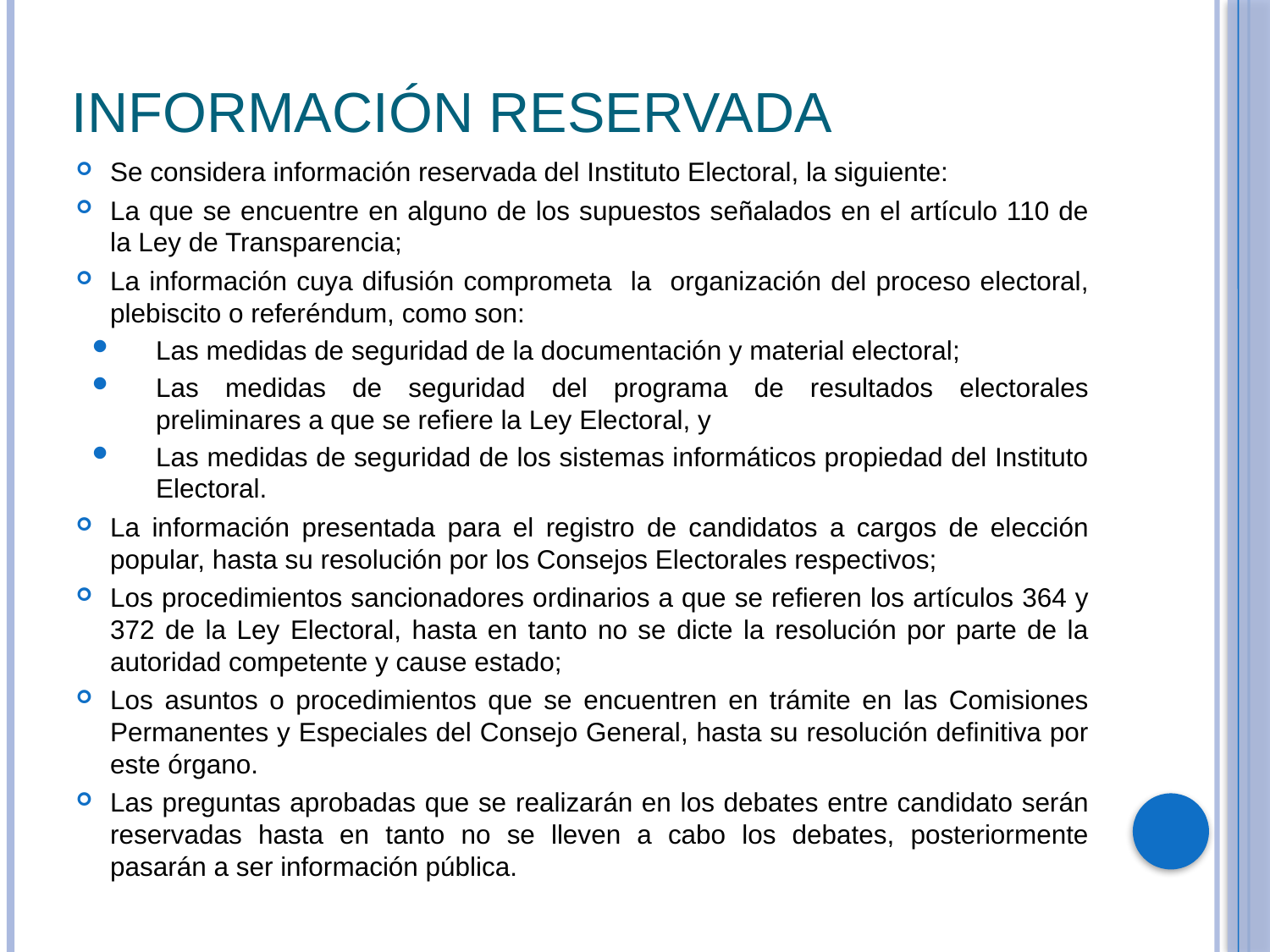

# Información reservada
Se considera información reservada del Instituto Electoral, la siguiente:
La que se encuentre en alguno de los supuestos señalados en el artículo 110 de la Ley de Transparencia;
La información cuya difusión comprometa  la  organización del proceso electoral, plebiscito o referéndum, como son:
Las medidas de seguridad de la documentación y material electoral;
Las medidas de seguridad del programa de resultados electorales preliminares a que se refiere la Ley Electoral, y
Las medidas de seguridad de los sistemas informáticos propiedad del Instituto Electoral.
La información presentada para el registro de candidatos a cargos de elección popular, hasta su resolución por los Consejos Electorales respectivos;
Los procedimientos sancionadores ordinarios a que se refieren los artículos 364 y 372 de la Ley Electoral, hasta en tanto no se dicte la resolución por parte de la autoridad competente y cause estado;
Los asuntos o procedimientos que se encuentren en trámite en las Comisiones Permanentes y Especiales del Consejo General, hasta su resolución definitiva por este órgano.
Las preguntas aprobadas que se realizarán en los debates entre candidato serán reservadas hasta en tanto no se lleven a cabo los debates, posteriormente pasarán a ser información pública.